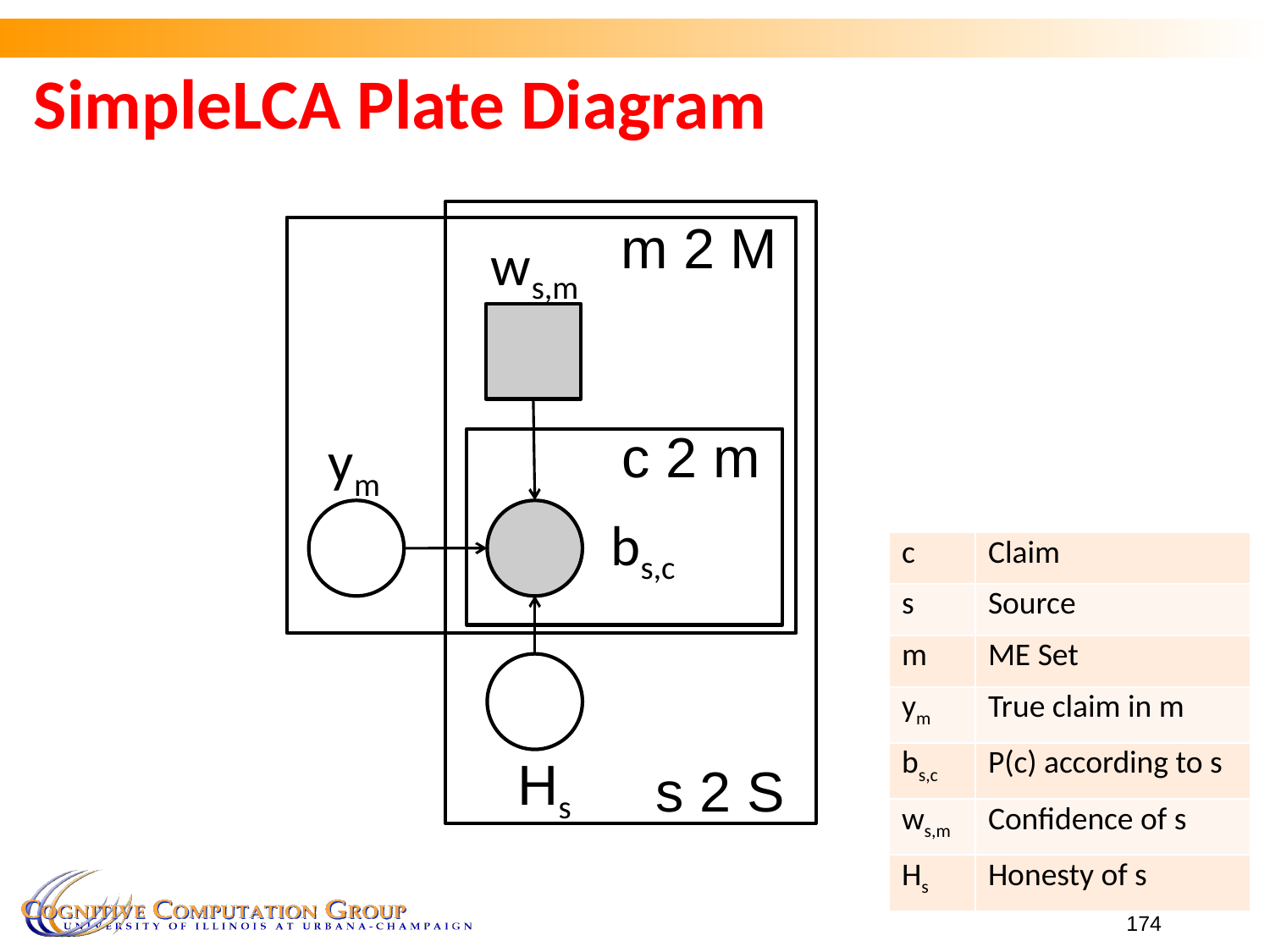

# SimpleLCA Plate Diagram

m 2 M

ws,m

c 2 m
ym

bs,c
| c | Claim |
| --- | --- |
| s | Source |
| m | ME Set |
| ym | True claim in m |
| bs,c | P(c) according to s |
| ws,m | Confidence of s |
| Hs | Honesty of s |

Hs
s 2 S
174